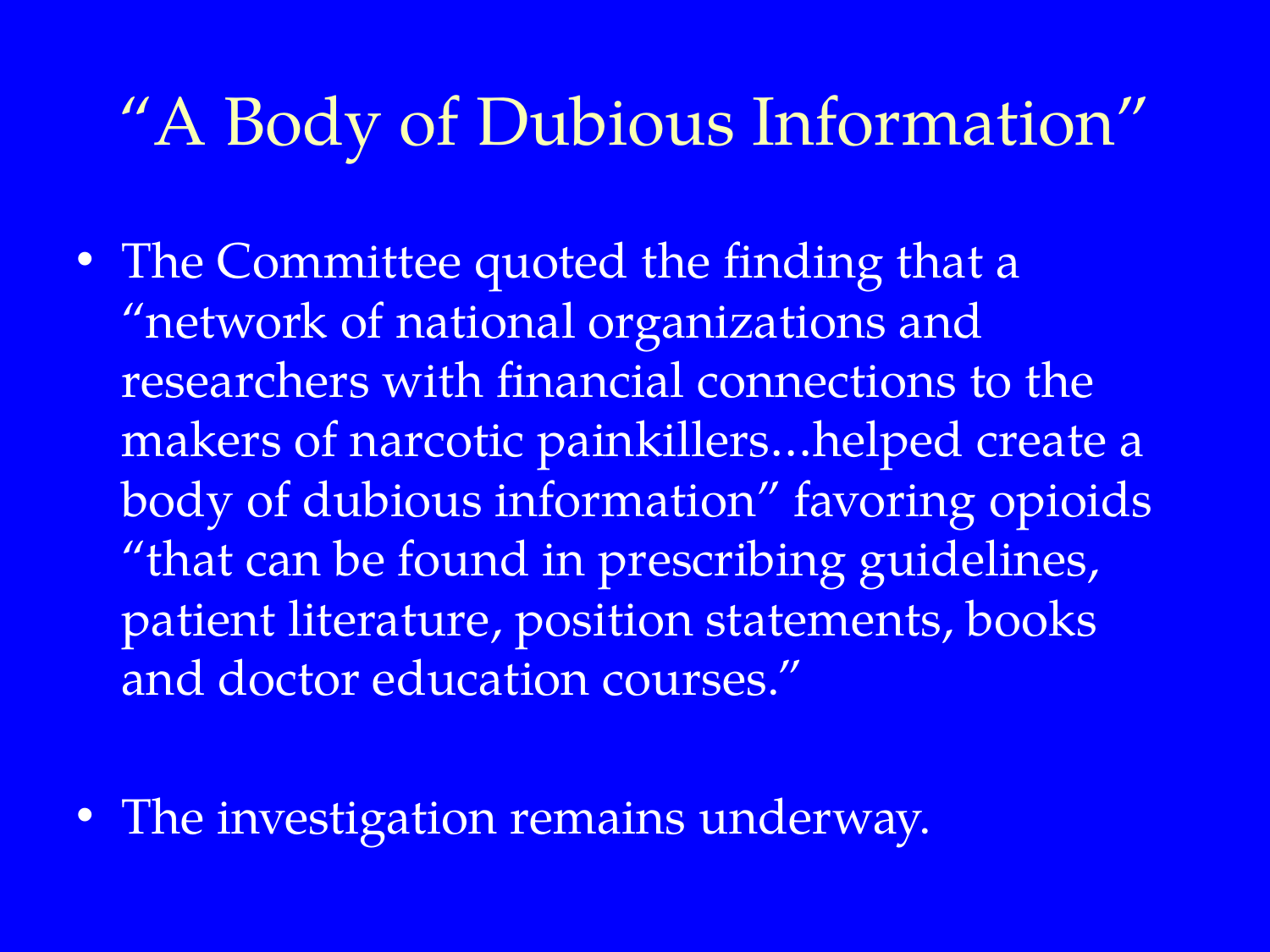

# “A Body of Dubious Information”
The Committee quoted the finding that a “network of national organizations and researchers with financial connections to the makers of narcotic painkillers…helped create a body of dubious information” favoring opioids “that can be found in prescribing guidelines, patient literature, position statements, books and doctor education courses.”

The investigation remains underway.